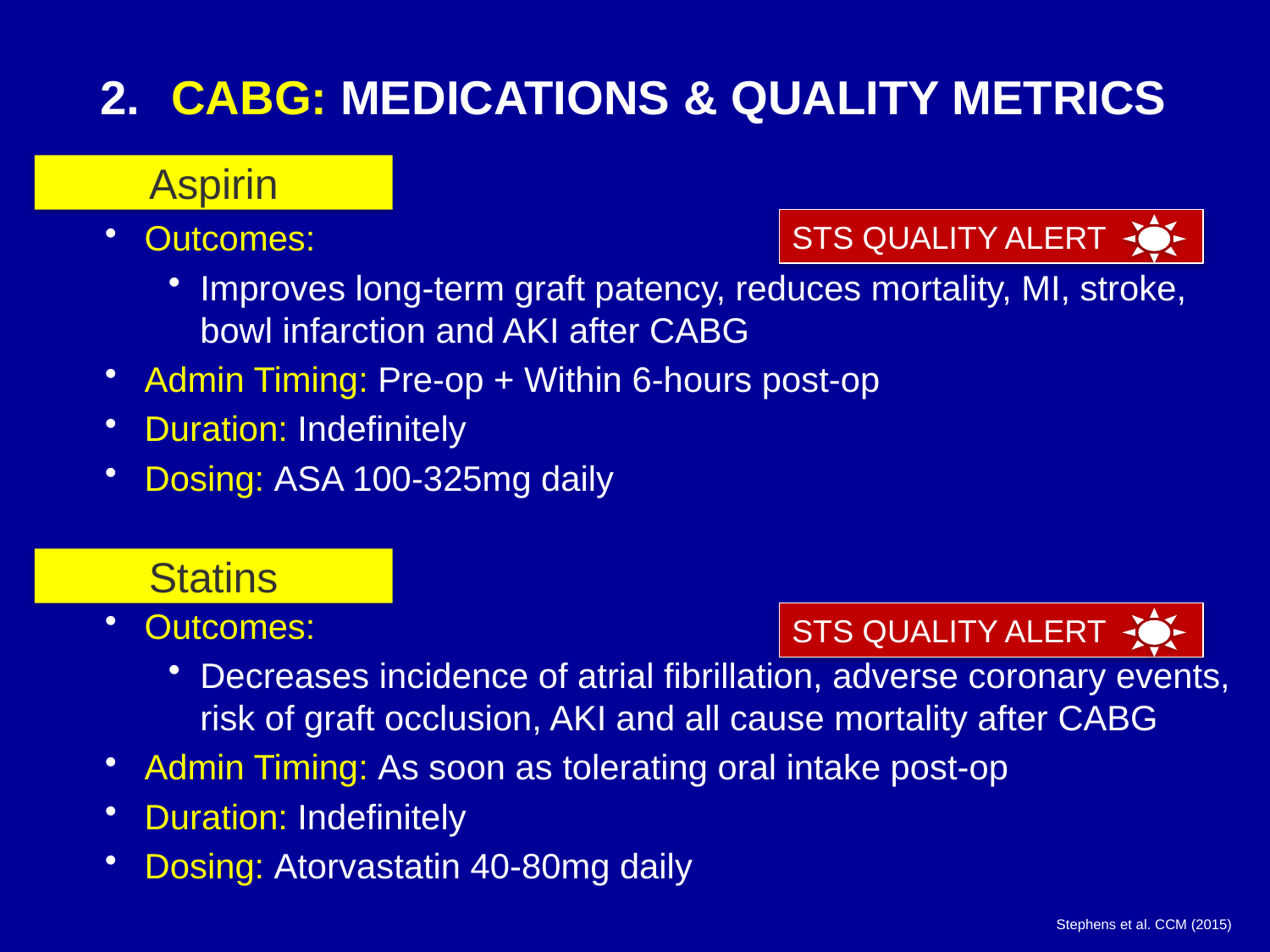

# CABG: MEDICATIONS & QUALITY METRICS
Aspirin:
Outcomes:
Improves long-term graft patency, reduces mortality, MI, stroke, bowl infarction and AKI after CABG
Admin Timing: Pre-op + Within 6-hours post-op
Duration: Indefinitely
Dosing: ASA 100-325mg daily

Statins:
Outcomes:
Decreases incidence of atrial fibrillation, adverse coronary events, risk of graft occlusion, AKI and all cause mortality after CABG
Admin Timing: As soon as tolerating oral intake post-op
Duration: Indefinitely
Dosing: Atorvastatin 40-80mg daily

Aspirin
STS QUALITY ALERT

Statins
STS QUALITY ALERT

Stephens et al. CCM (2015)